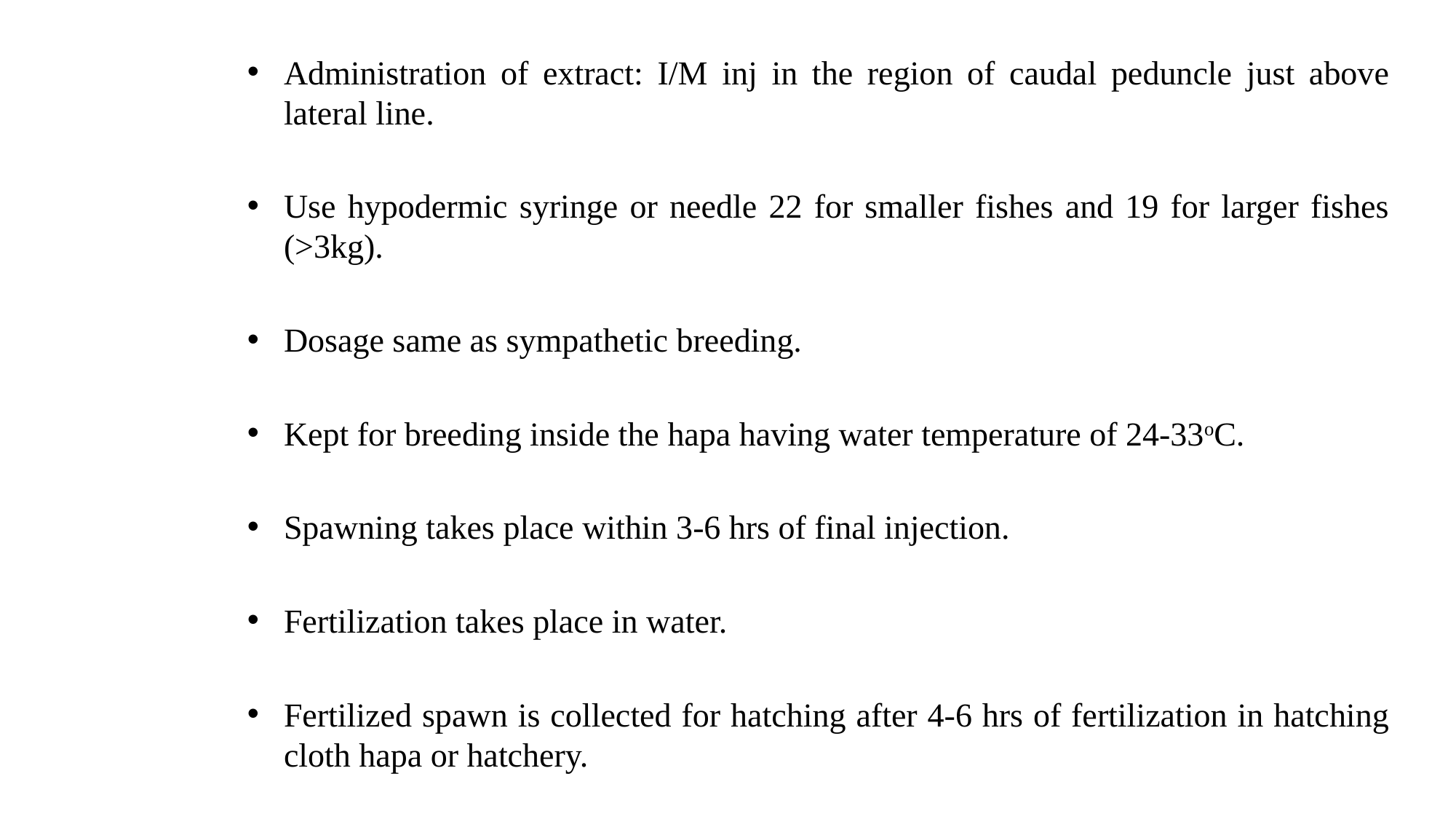

Administration of extract: I/M inj in the region of caudal peduncle just above lateral line.

Use hypodermic syringe or needle 22 for smaller fishes and 19 for larger fishes (>3kg).

Dosage same as sympathetic breeding.

Kept for breeding inside the hapa having water temperature of 24-33oC.

Spawning takes place within 3-6 hrs of final injection.

Fertilization takes place in water.

Fertilized spawn is collected for hatching after 4-6 hrs of fertilization in hatching cloth hapa or hatchery.